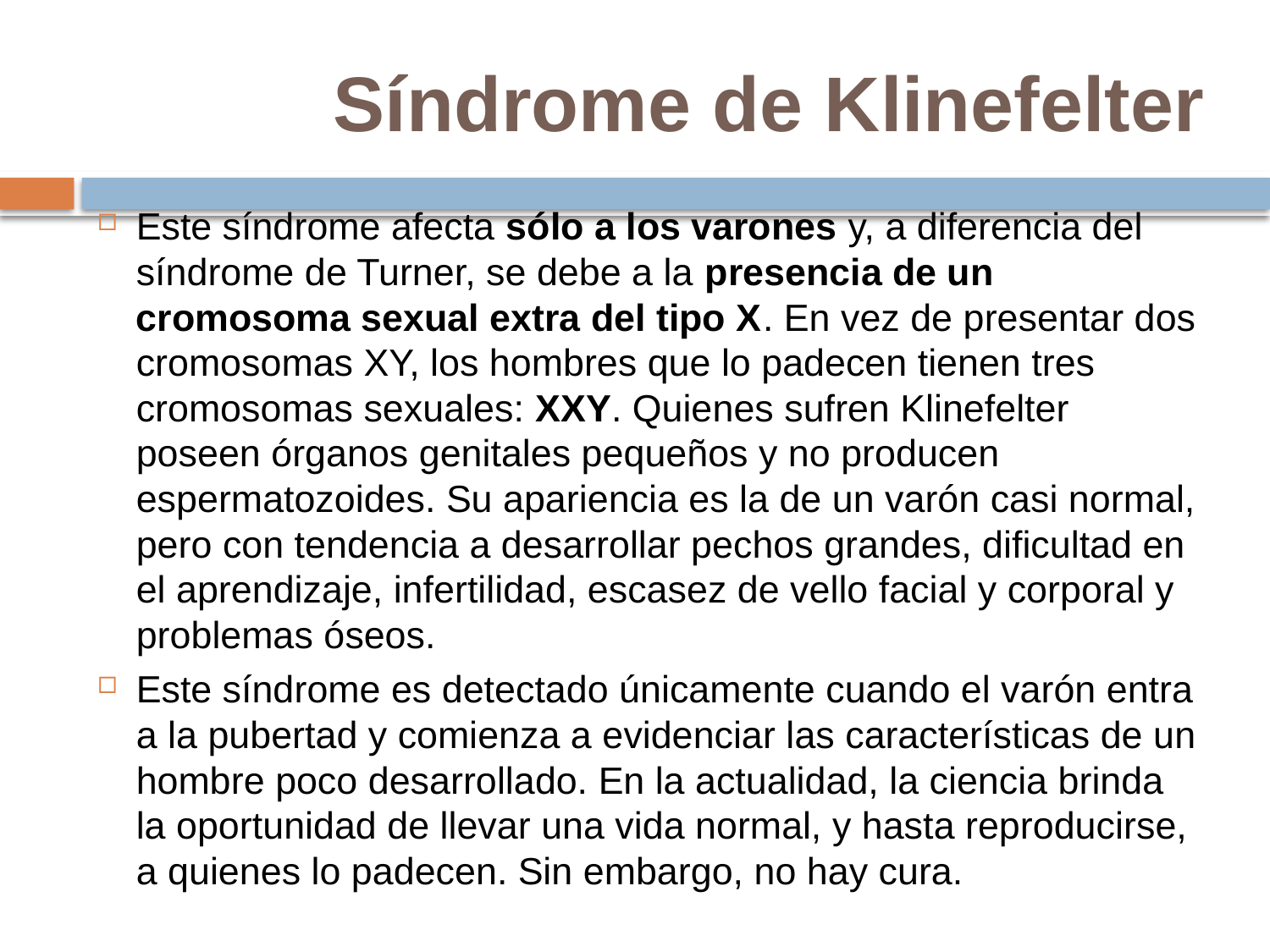

# Síndrome de Klinefelter
Este síndrome afecta sólo a los varones y, a diferencia del síndrome de Turner, se debe a la presencia de un cromosoma sexual extra del tipo X. En vez de presentar dos cromosomas XY, los hombres que lo padecen tienen tres cromosomas sexuales: XXY. Quienes sufren Klinefelter poseen órganos genitales pequeños y no producen espermatozoides. Su apariencia es la de un varón casi normal, pero con tendencia a desarrollar pechos grandes, dificultad en el aprendizaje, infertilidad, escasez de vello facial y corporal y problemas óseos.
Este síndrome es detectado únicamente cuando el varón entra a la pubertad y comienza a evidenciar las características de un hombre poco desarrollado. En la actualidad, la ciencia brinda la oportunidad de llevar una vida normal, y hasta reproducirse, a quienes lo padecen. Sin embargo, no hay cura.